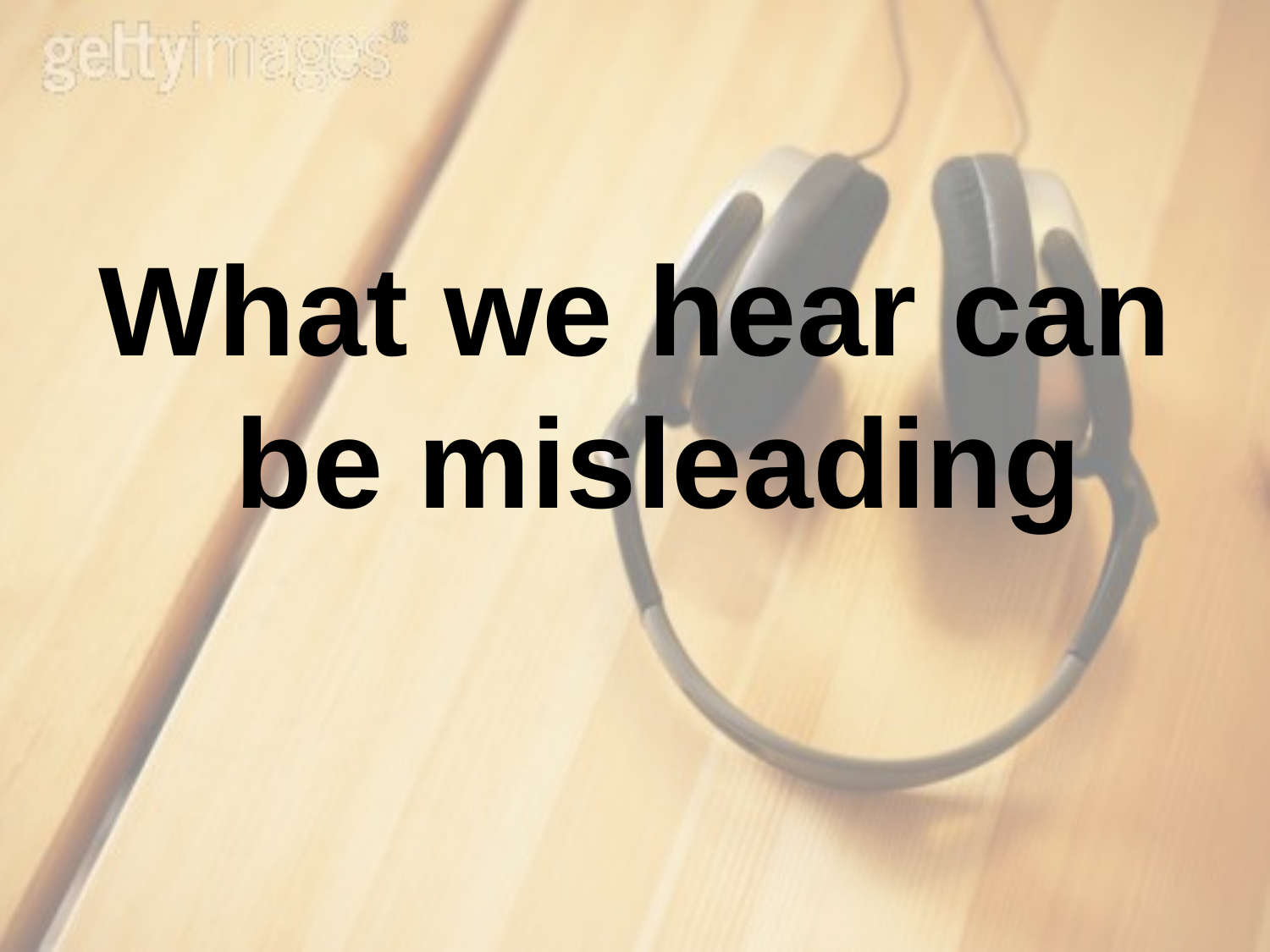

#
What we hear can be misleading